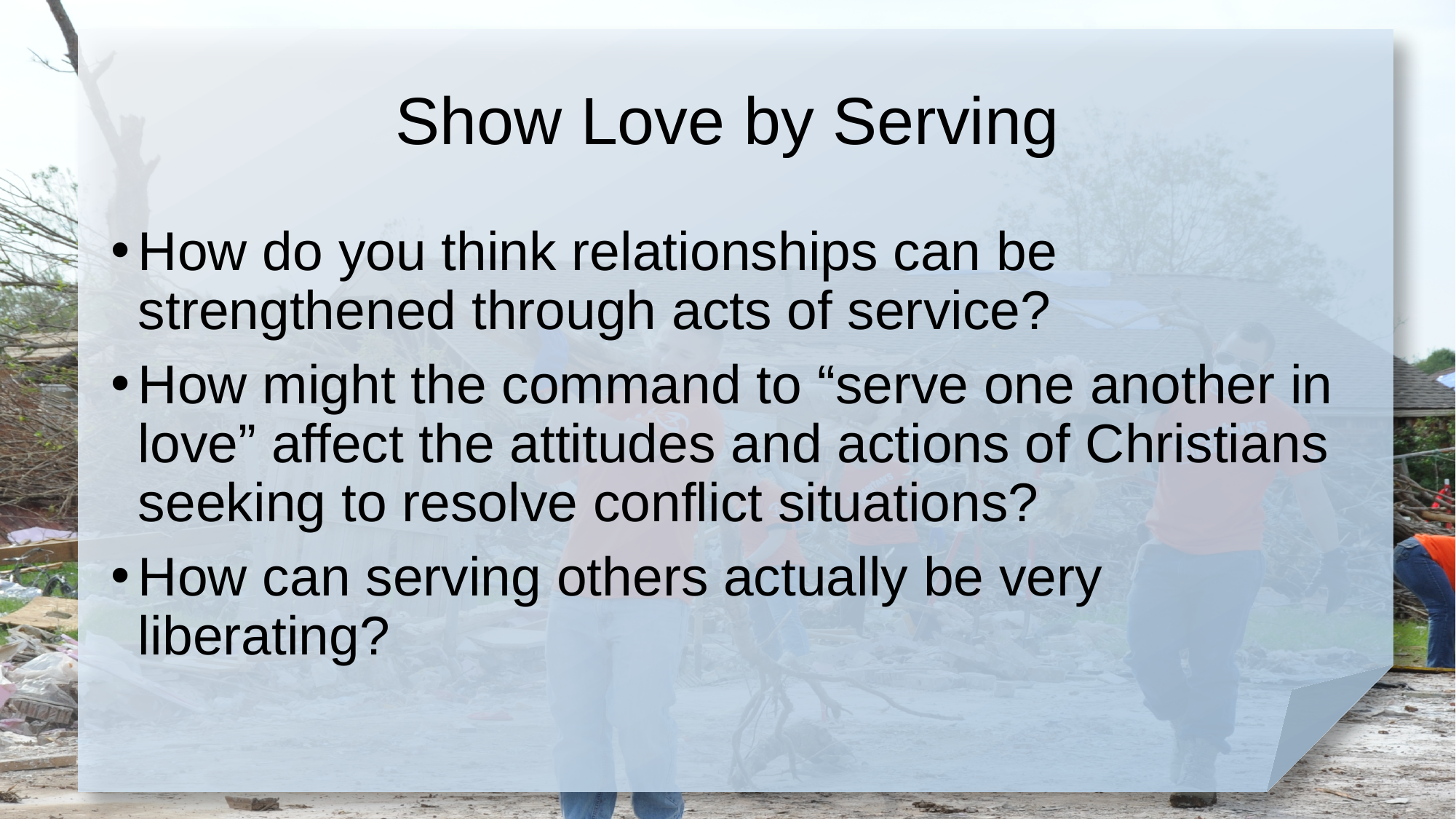

# Show Love by Serving
How do you think relationships can be strengthened through acts of service?
How might the command to “serve one another in love” affect the attitudes and actions of Christians seeking to resolve conflict situations?
How can serving others actually be very liberating?